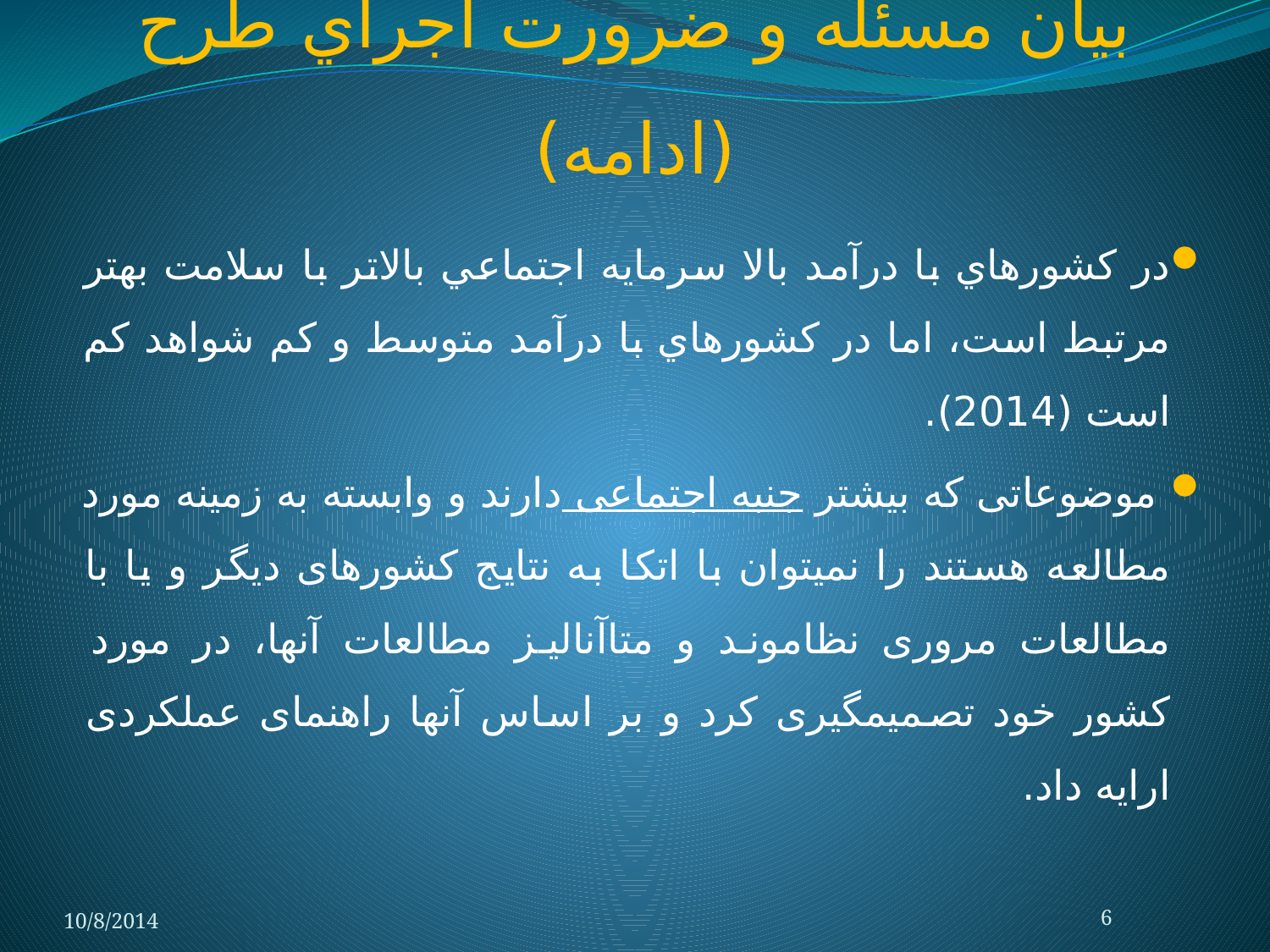

# بيان مسئله و ضرورت اجراي طرح (ادامه)
در كشورهاي با درآمد بالا سرمايه اجتماعي بالاتر با سلامت بهتر مرتبط است، اما در كشورهاي با درآمد متوسط و كم شواهد كم است (2014).
 موضوعاتی که بیشتر جنبه اجتماعی دارند و وابسته به زمینه مورد مطالعه هستند را نمی‏توان با اتکا به نتایج کشورهای دیگر و یا با مطالعات مروری نظام‏وند و متاآنالیز مطالعات آنها، در مورد کشور خود تصمیم‏گیری کرد و بر اساس آنها راهنمای عملکردی ارایه داد.

10/8/2014
6